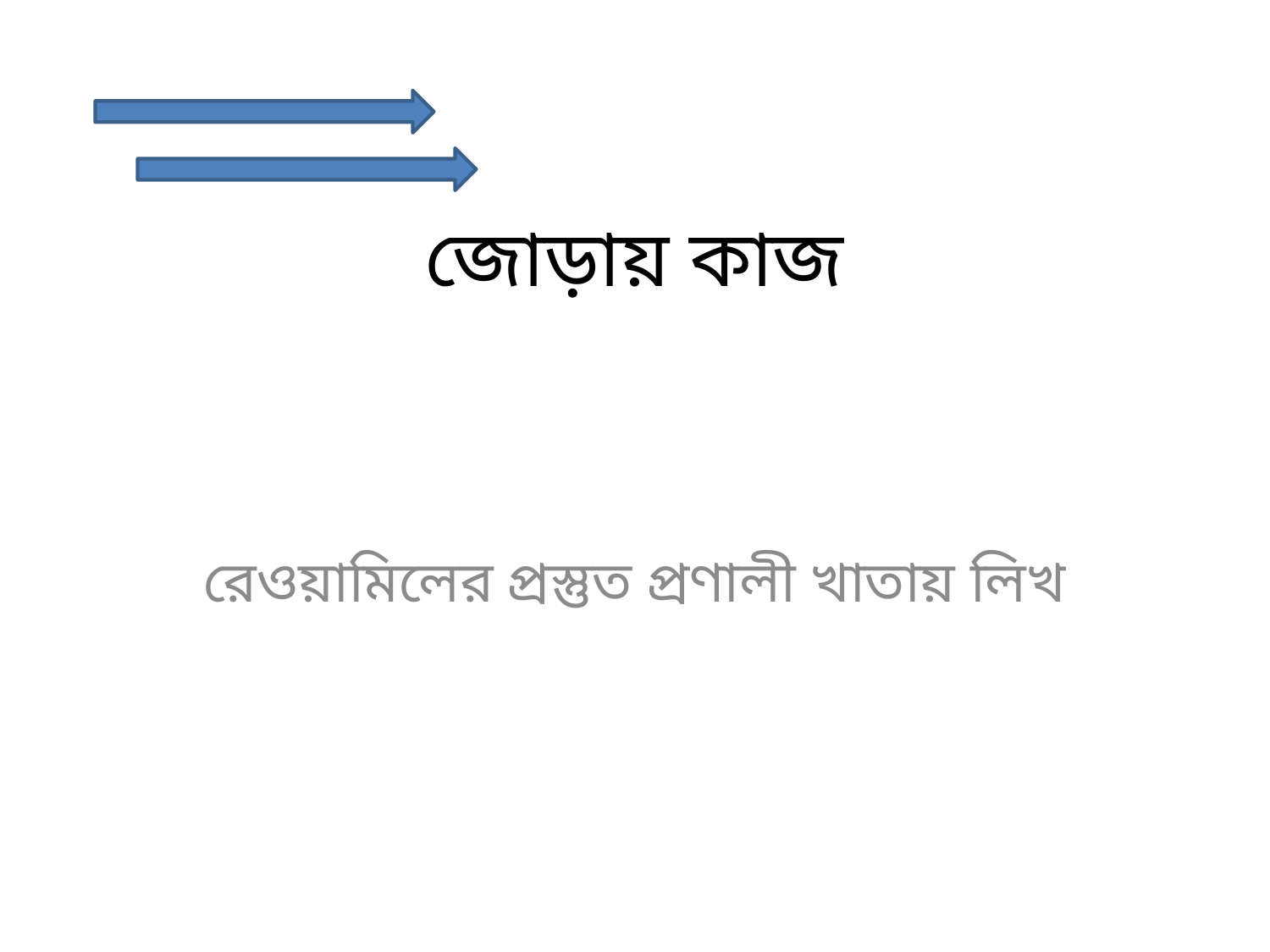

# জোড়ায় কাজ

রেওয়ামিলের প্রস্তুত প্রণালী খাতায় লিখ